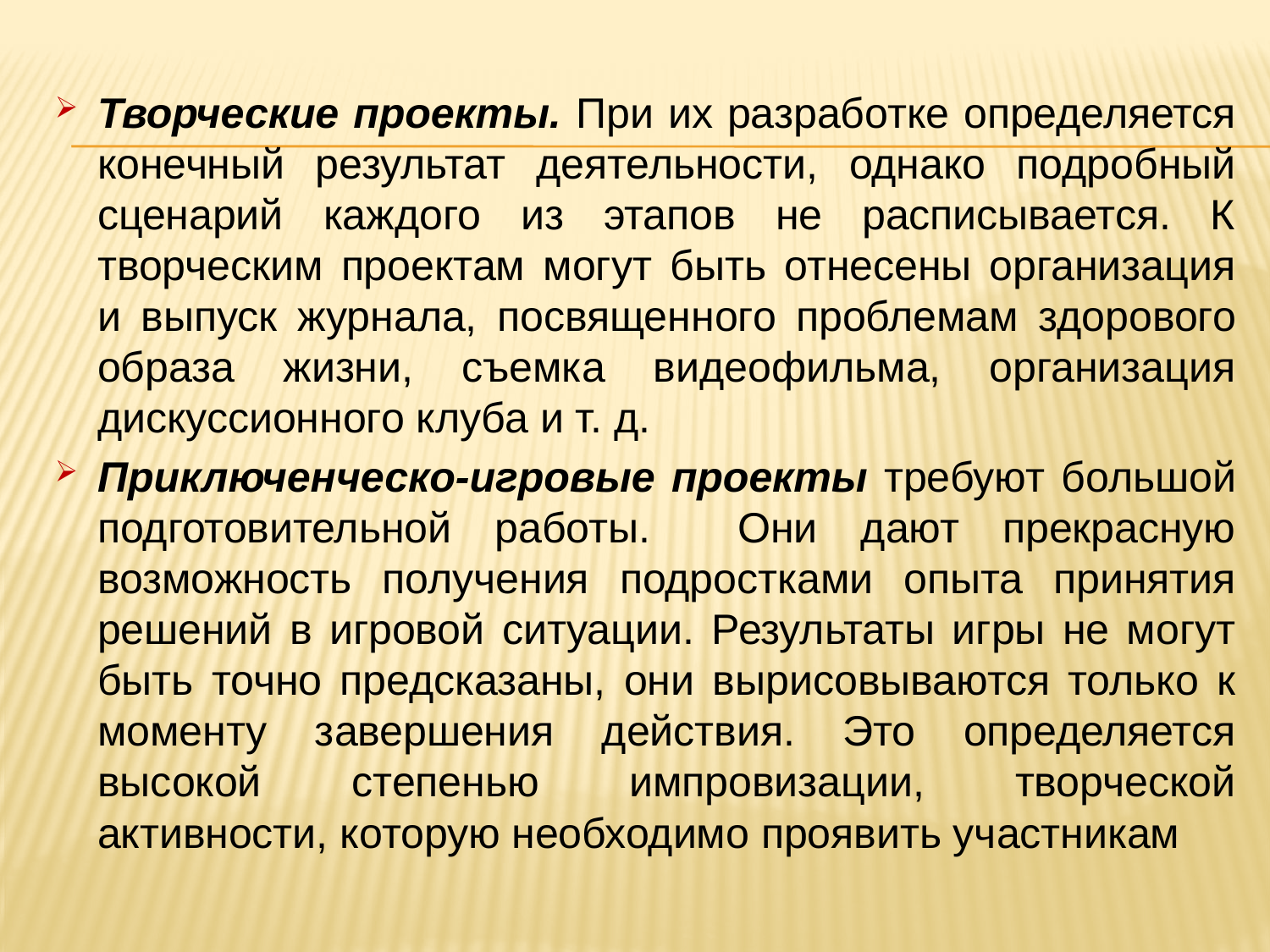

Творческие проекты. При их разработке определяется конечный результат деятельности, однако подробный сценарий каждого из этапов не расписывается. К творческим проектам могут быть отнесены организация и выпуск журнала, посвящен­ного проблемам здорового образа жизни, съемка видеофильма, организация дискуссионного клуба и т. д.
Приключенческо-игровые проекты требуют большой подготовительной работы.  Они дают прекрасную возможность получения подростками опыта принятия решений в игровой ситуации. Результаты игры не могут быть точно предсказаны, они вырисовываются только к моменту завершения действия. Это определяется высокой степенью импровизации, творческой активности, которую необходимо проявить участникам